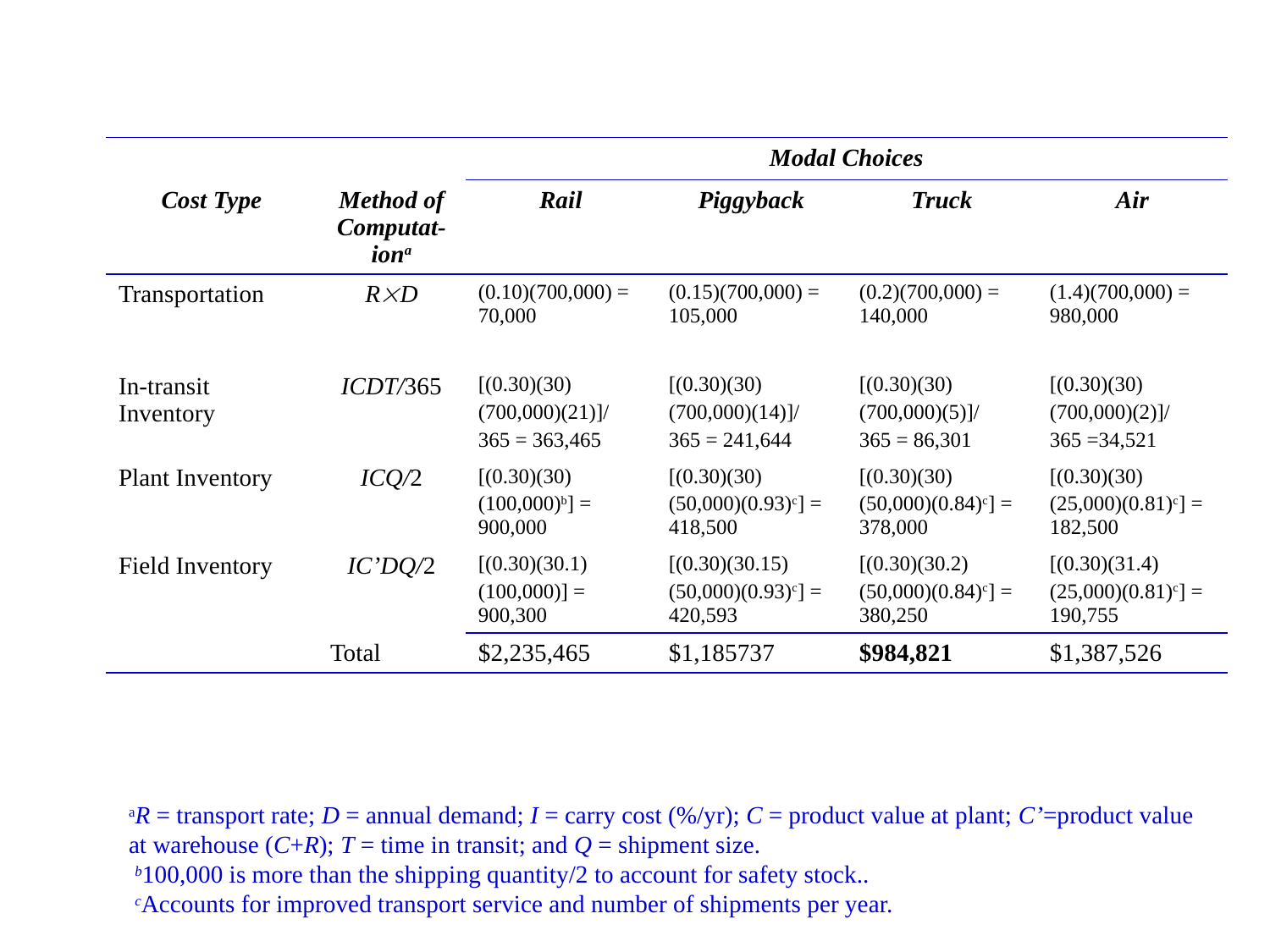

|  |  | Modal Choices |  |  |  |
| --- | --- | --- | --- | --- | --- |
| Cost Type | Method of Computat-iona | Rail | Piggyback | Truck | Air |
| Transportation | R×D | (0.10)(700,000) = 70,000 | (0.15)(700,000) = 105,000 | (0.2)(700,000) = 140,000 | (1.4)(700,000) = 980,000 |
| In-transit Inventory | ICDT/365 | [(0.30)(30) (700,000)(21)]/ 365 = 363,465 | [(0.30)(30) (700,000)(14)]/ 365 = 241,644 | [(0.30)(30) (700,000)(5)]/ 365 = 86,301 | [(0.30)(30) (700,000)(2)]/ 365 =34,521 |
| Plant Inventory | ICQ/2 | [(0.30)(30) (100,000)b] = 900,000 | [(0.30)(30) (50,000)(0.93)c] = 418,500 | [(0.30)(30) (50,000)(0.84)c] = 378,000 | [(0.30)(30) (25,000)(0.81)c] = 182,500 |
| Field Inventory | IC’DQ/2 | [(0.30)(30.1) (100,000)] = 900,300 | [(0.30)(30.15) (50,000)(0.93)c] = 420,593 | [(0.30)(30.2) (50,000)(0.84)c] = 380,250 | [(0.30)(31.4) (25,000)(0.81)c] = 190,755 |
|  | Total | $2,235,465 | $1,185737 | $984,821 | $1,387,526 |
aR = transport rate; D = annual demand; I = carry cost (%/yr); C = product value at plant; C’=product value at warehouse (C+R); T = time in transit; and Q = shipment size.
 b100,000 is more than the shipping quantity/2 to account for safety stock..
 cAccounts for improved transport service and number of shipments per year.